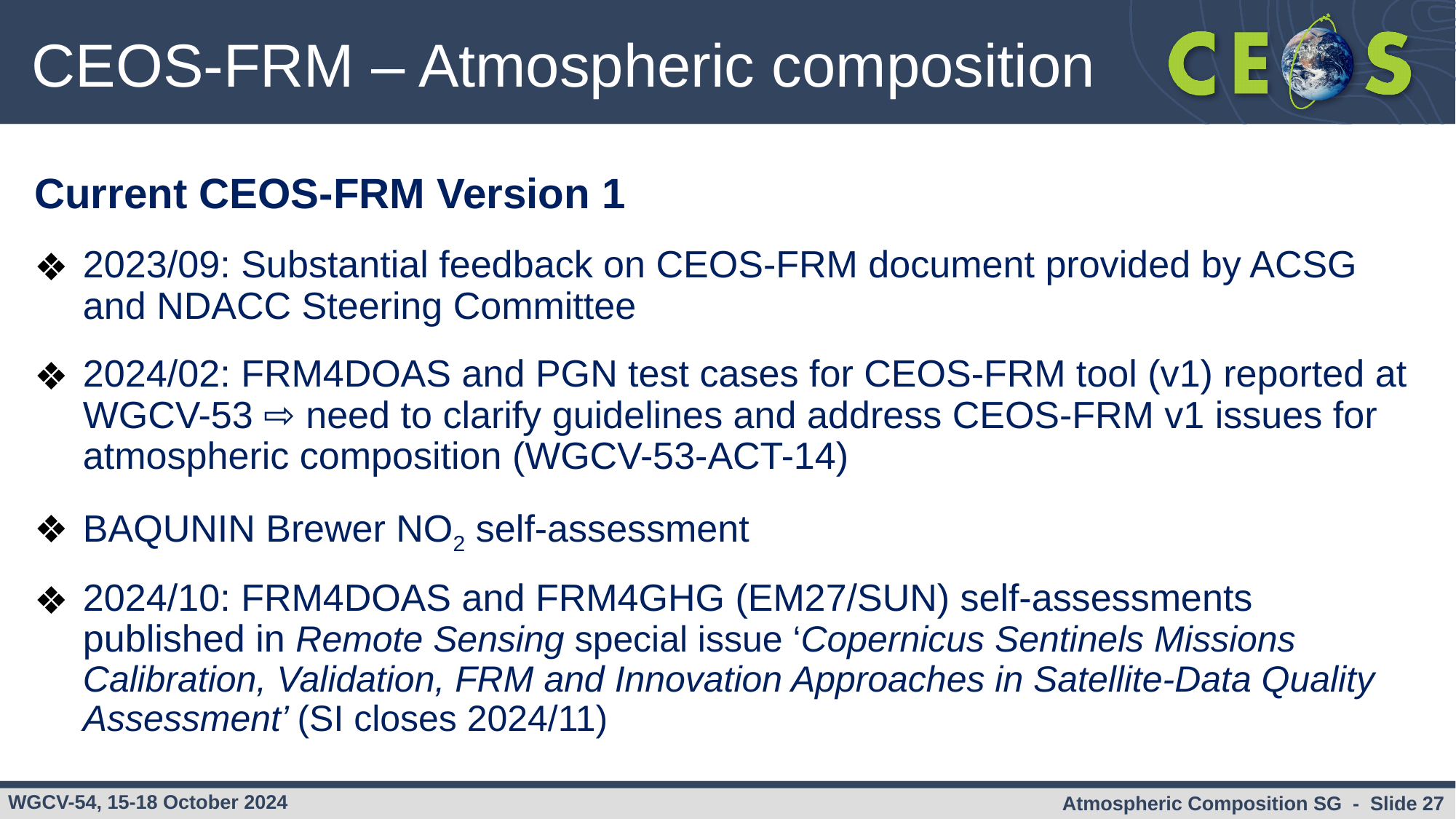

# CEOS-FRM – Atmospheric composition
Current CEOS-FRM Version 1
2023/09: Substantial feedback on CEOS-FRM document provided by ACSG and NDACC Steering Committee
2024/02: FRM4DOAS and PGN test cases for CEOS-FRM tool (v1) reported at WGCV-53 ⇨ need to clarify guidelines and address CEOS-FRM v1 issues for atmospheric composition (WGCV-53-ACT-14)
BAQUNIN Brewer NO2 self-assessment
2024/10: FRM4DOAS and FRM4GHG (EM27/SUN) self-assessments published in Remote Sensing special issue ‘Copernicus Sentinels Missions Calibration, Validation, FRM and Innovation Approaches in Satellite-Data Quality Assessment’ (SI closes 2024/11)